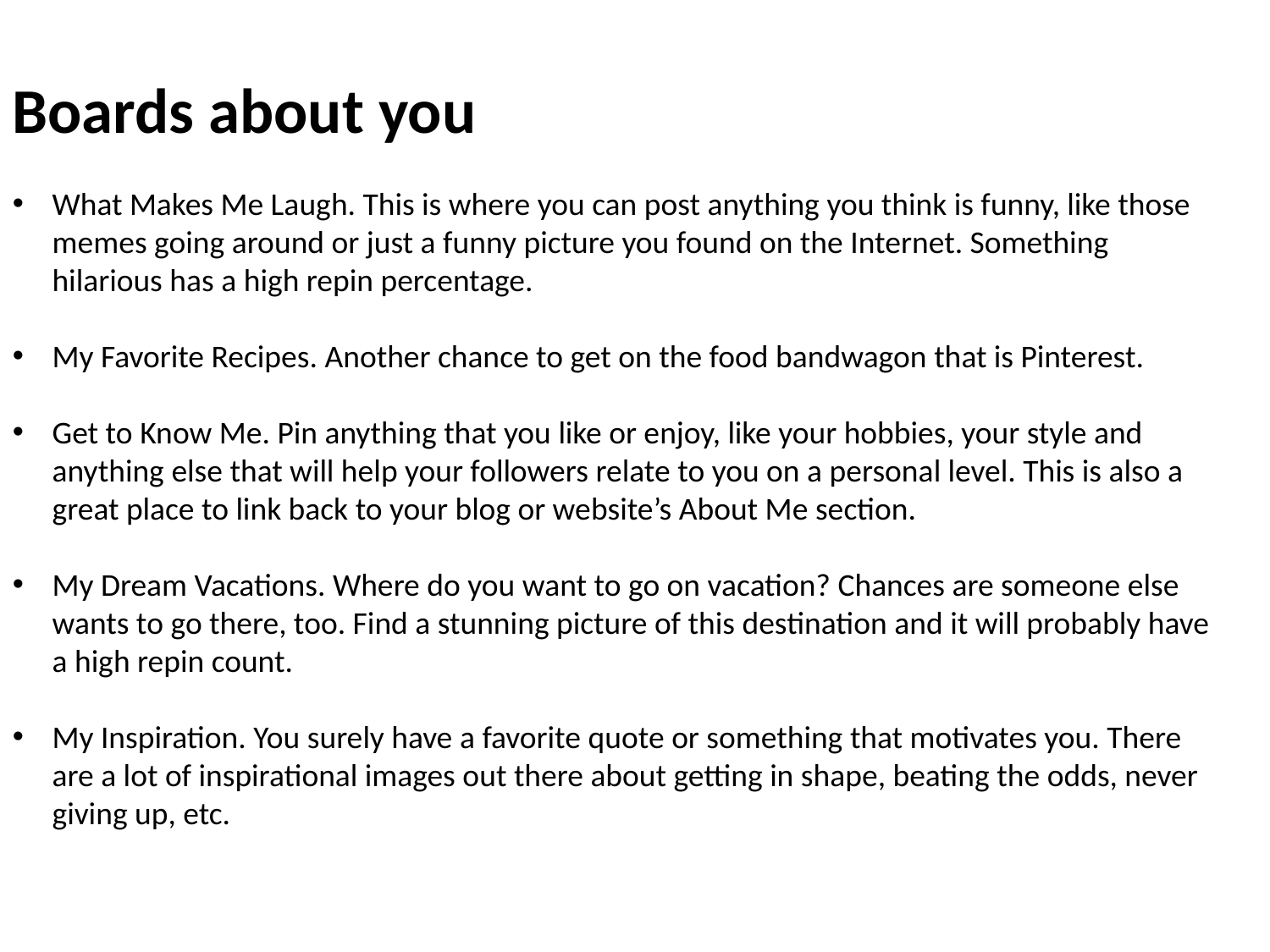

Boards about you

What Makes Me Laugh. This is where you can post anything you think is funny, like those memes going around or just a funny picture you found on the Internet. Something hilarious has a high repin percentage.

My Favorite Recipes. Another chance to get on the food bandwagon that is Pinterest.

Get to Know Me. Pin anything that you like or enjoy, like your hobbies, your style and anything else that will help your followers relate to you on a personal level. This is also a great place to link back to your blog or website’s About Me section.

My Dream Vacations. Where do you want to go on vacation? Chances are someone else wants to go there, too. Find a stunning picture of this destination and it will probably have a high repin count.

My Inspiration. You surely have a favorite quote or something that motivates you. There are a lot of inspirational images out there about getting in shape, beating the odds, never giving up, etc.